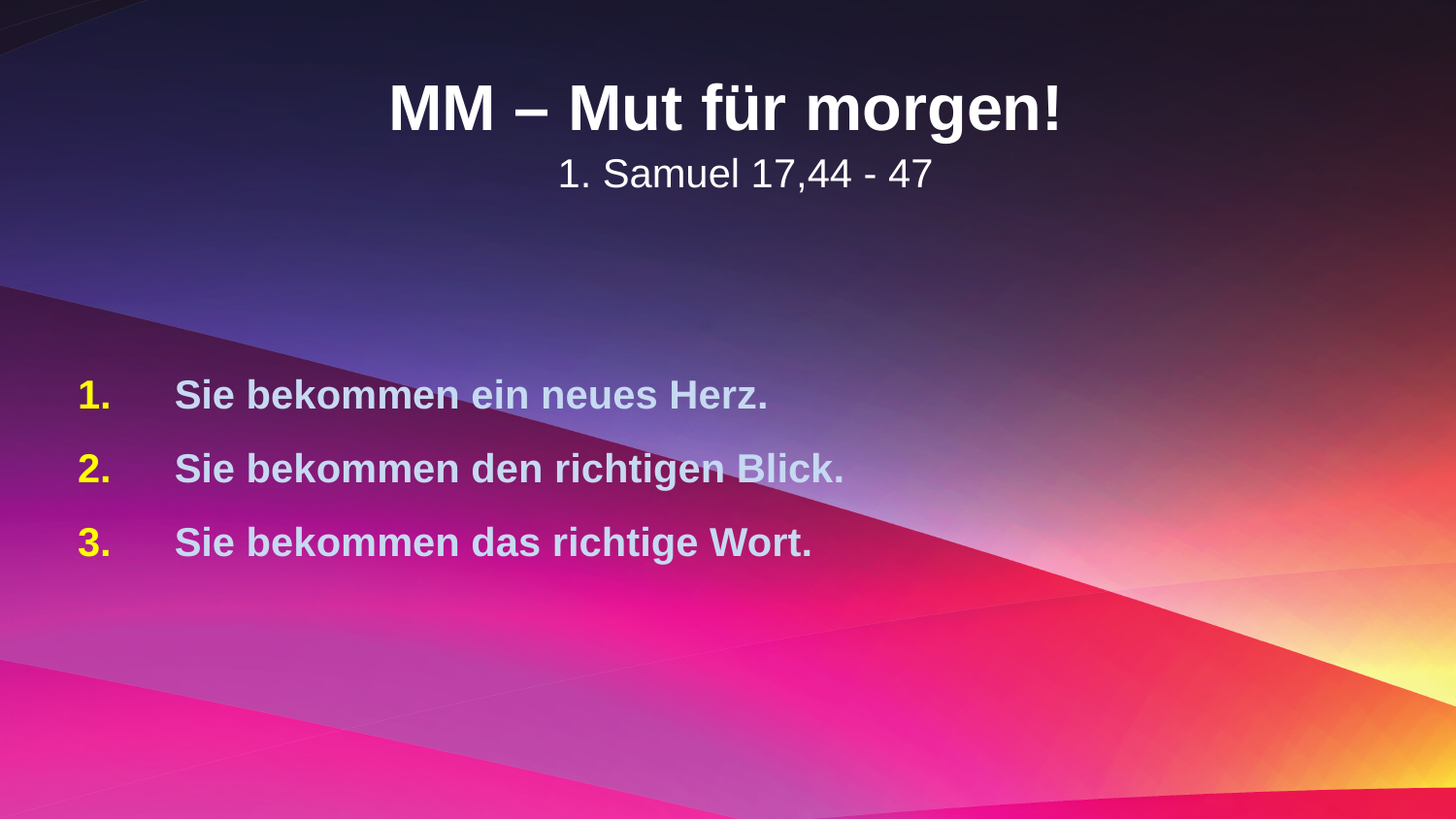

MM – Mut für morgen!
   1. Samuel 17,44 - 47
Sie bekommen ein neues Herz.
Sie bekommen den richtigen Blick.
Sie bekommen das richtige Wort.